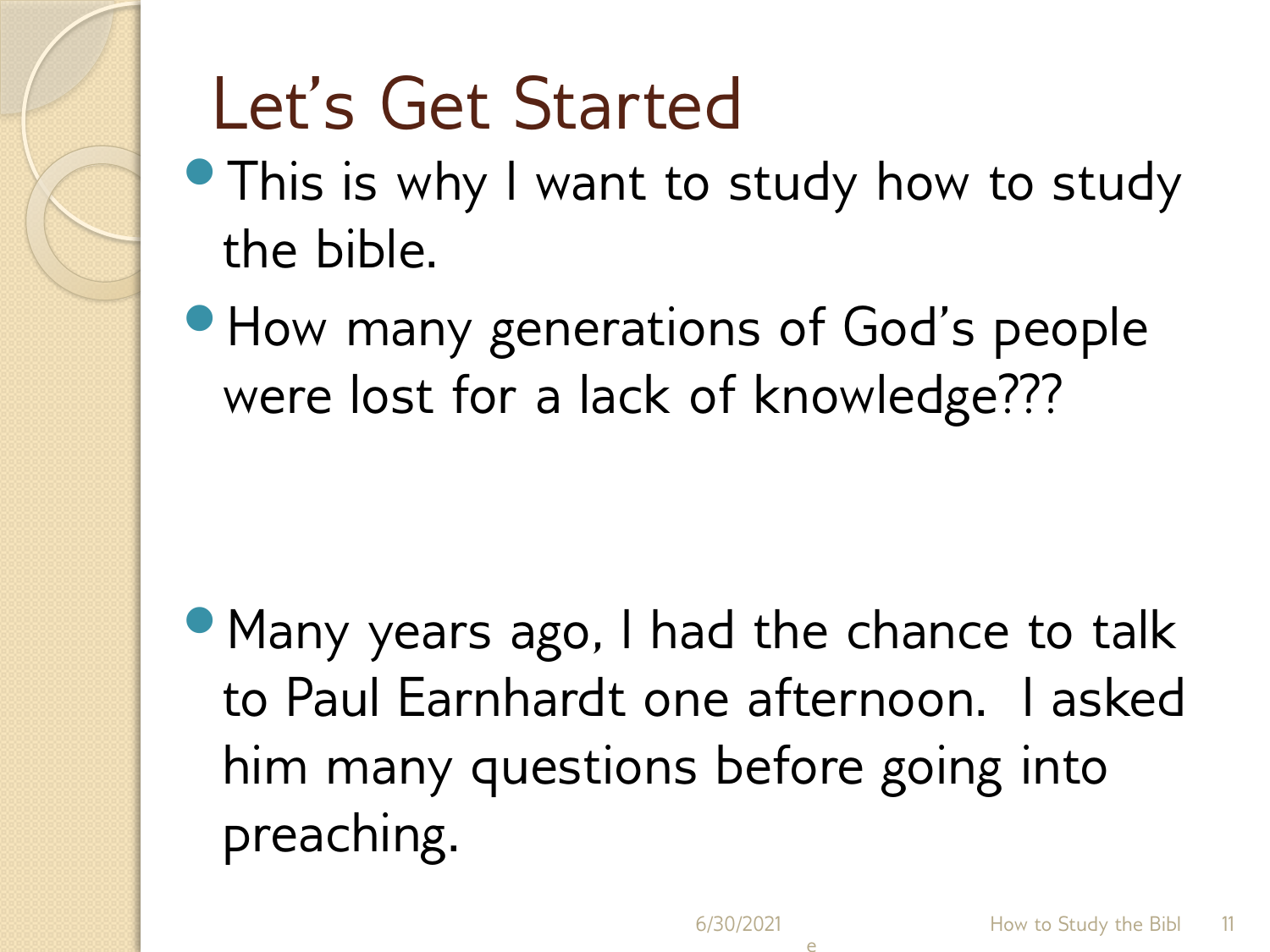

# Let’s Get Started
This is why I want to study how to study the bible.
How many generations of God’s people were lost for a lack of knowledge???

Many years ago, I had the chance to talk to Paul Earnhardt one afternoon.  I asked him many questions before going into preaching.
6/30/2021
                             How to Study the Bible
11